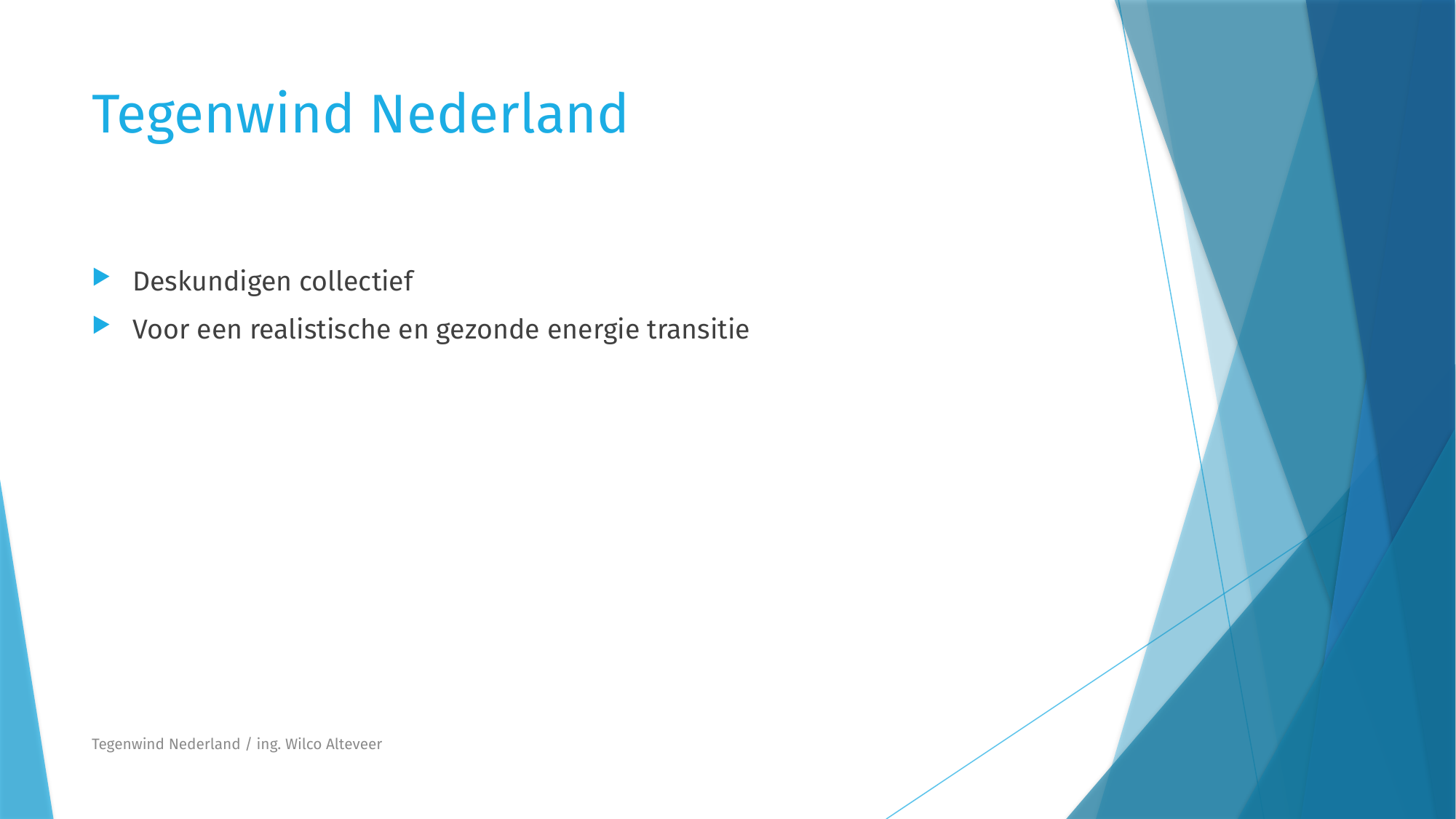

# Tegenwind Nederland
Deskundigen collectief
Voor een realistische en gezonde energie transitie

Tegenwind Nederland / ing. Wilco Alteveer